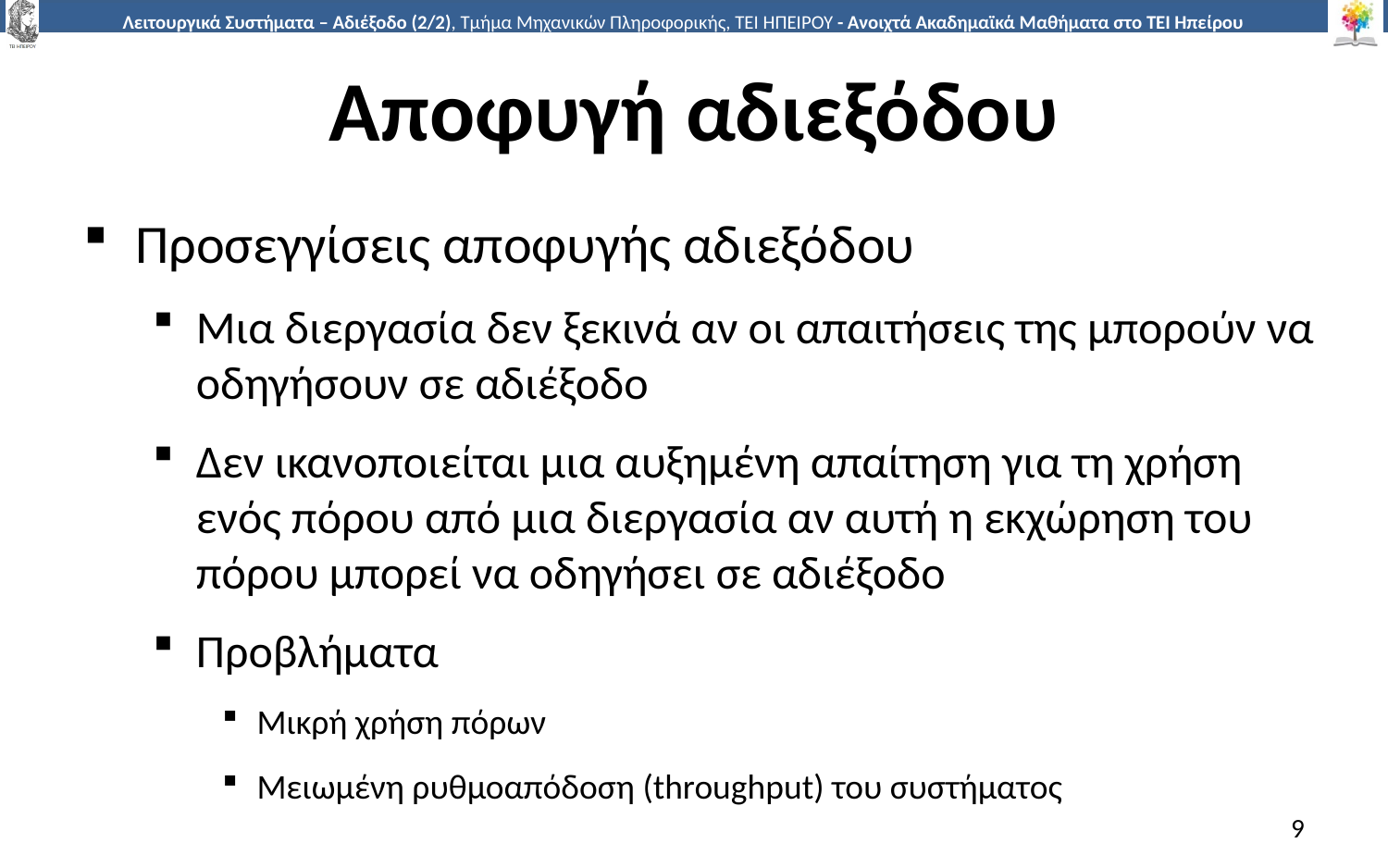

# Αποφυγή αδιεξόδου
Προσεγγίσεις αποφυγής αδιεξόδου
Μια διεργασία δεν ξεκινά αν οι απαιτήσεις της μπορούν να οδηγήσουν σε αδιέξοδο
Δεν ικανοποιείται μια αυξημένη απαίτηση για τη χρήση ενός πόρου από μια διεργασία αν αυτή η εκχώρηση του πόρου μπορεί να οδηγήσει σε αδιέξοδο
Προβλήματα
Μικρή χρήση πόρων
Μειωμένη ρυθμοαπόδοση (throughput) του συστήματος
9